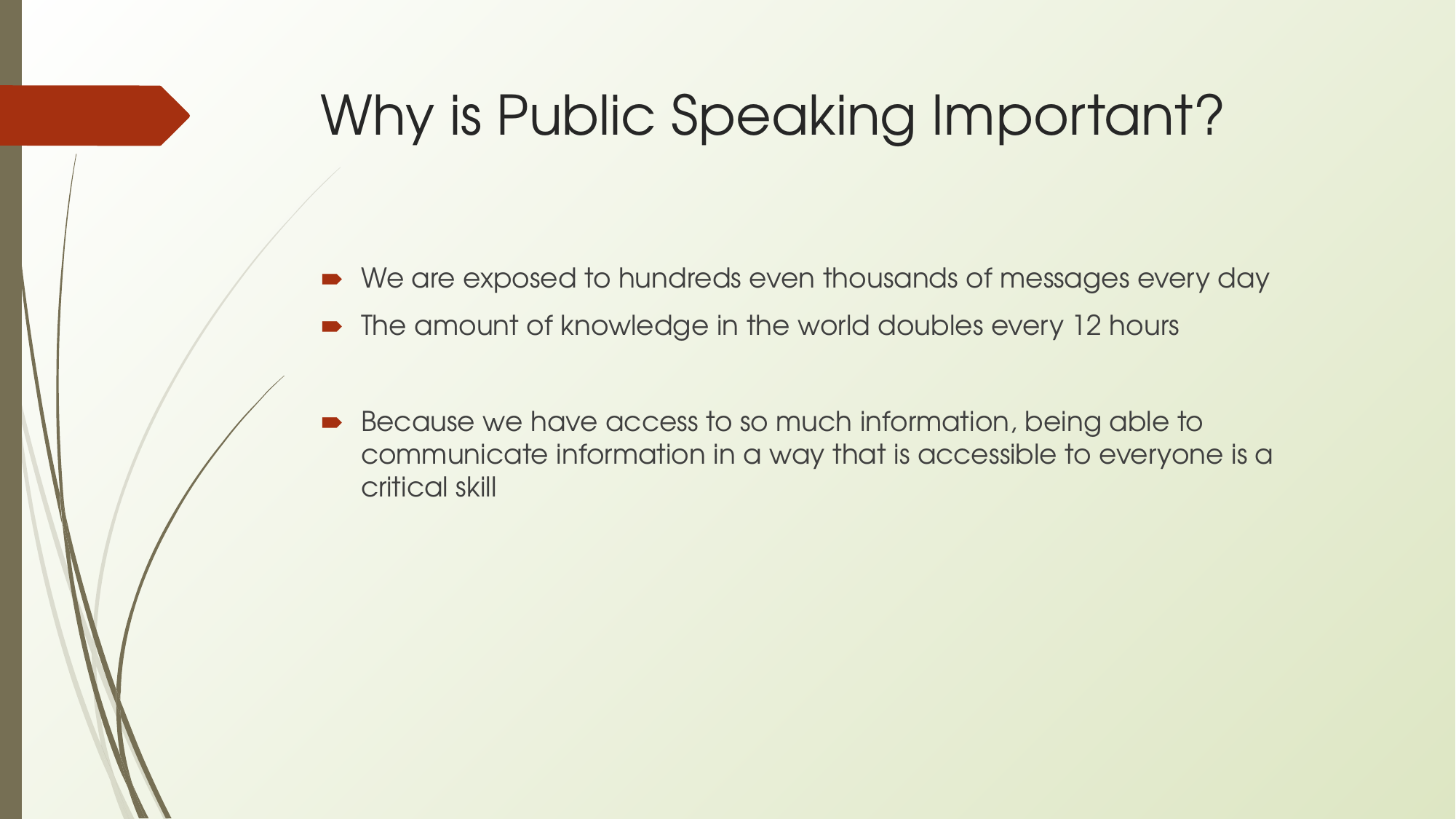

# Why is Public Speaking Important?
We are exposed to hundreds even thousands of messages every day
The amount of knowledge in the world doubles every 12 hours

Because we have access to so much information, being able to communicate information in a way that is accessible to everyone is a critical skill